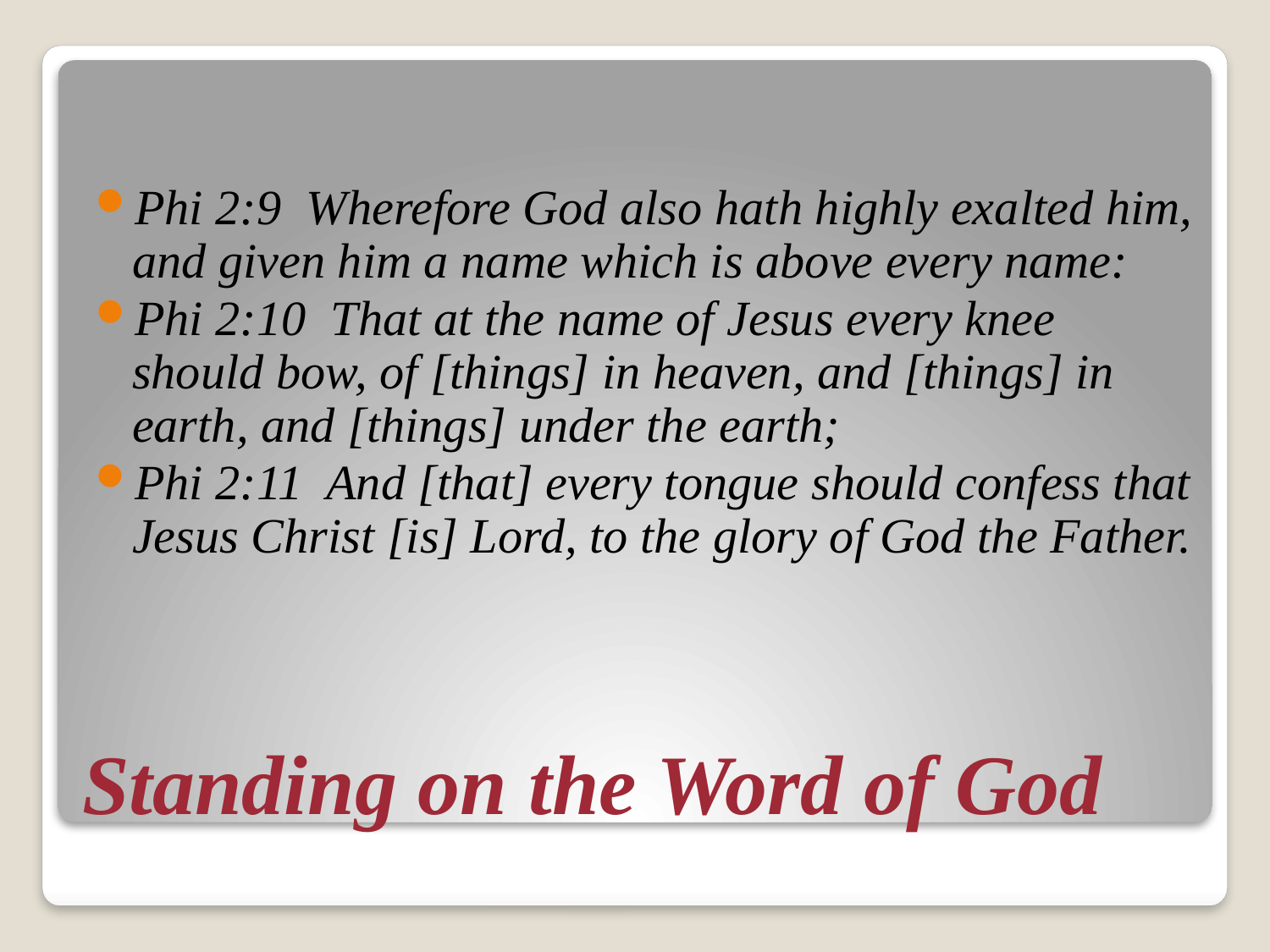

Phi 2:9  Wherefore God also hath highly exalted him, and given him a name which is above every name:
Phi 2:10  That at the name of Jesus every knee should bow, of [things] in heaven, and [things] in earth, and [things] under the earth;
Phi 2:11  And [that] every tongue should confess that Jesus Christ [is] Lord, to the glory of God the Father.
# Standing on the Word of God